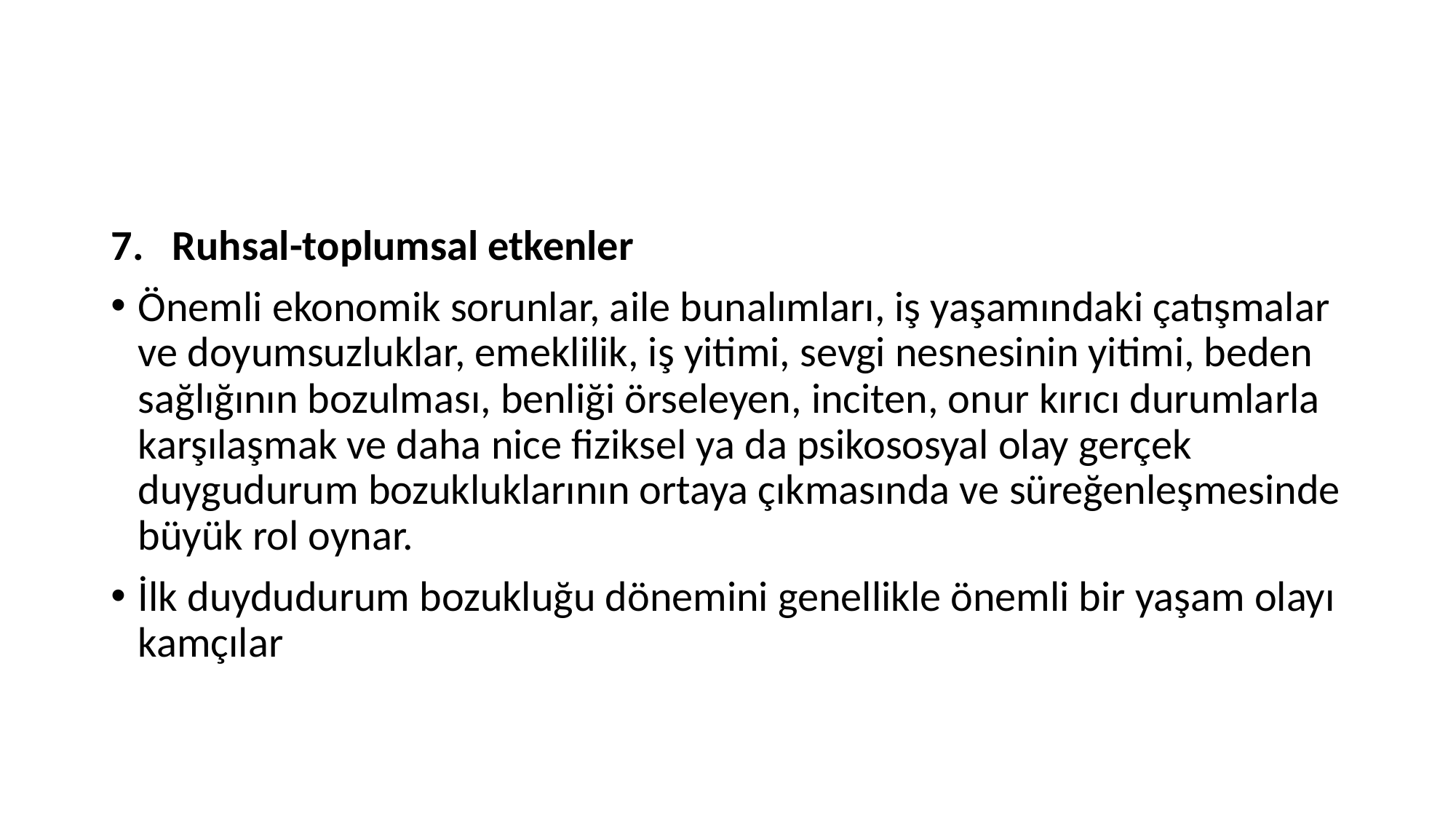

#
Ruhsal-toplumsal etkenler
Önemli ekonomik sorunlar, aile bunalımları, iş yaşamındaki çatışmalar ve doyumsuzluklar, emeklilik, iş yitimi, sevgi nesnesinin yitimi, beden sağlığının bozulması, benliği örseleyen, inciten, onur kırıcı durumlarla karşılaşmak ve daha nice fiziksel ya da psikososyal olay gerçek duygudurum bozukluklarının ortaya çıkmasında ve süreğenleşmesinde büyük rol oynar.
İlk duydudurum bozukluğu dönemini genellikle önemli bir yaşam olayı kamçılar